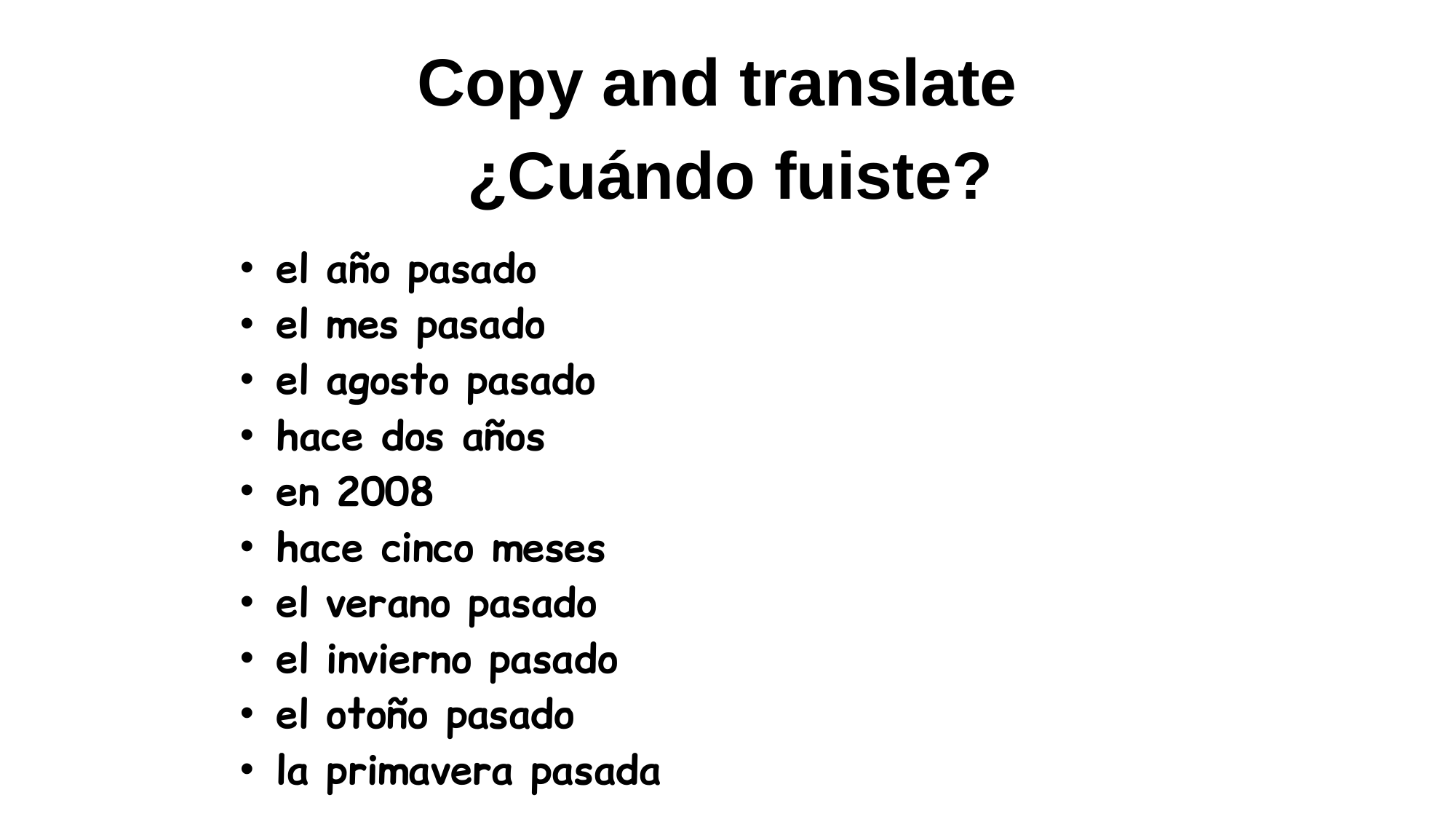

Copy and translate
# ¿Cuándo fuiste?
el año pasado
el mes pasado
el agosto pasado
hace dos años
en 2008
hace cinco meses
el verano pasado
el invierno pasado
el otoño pasado
la primavera pasada